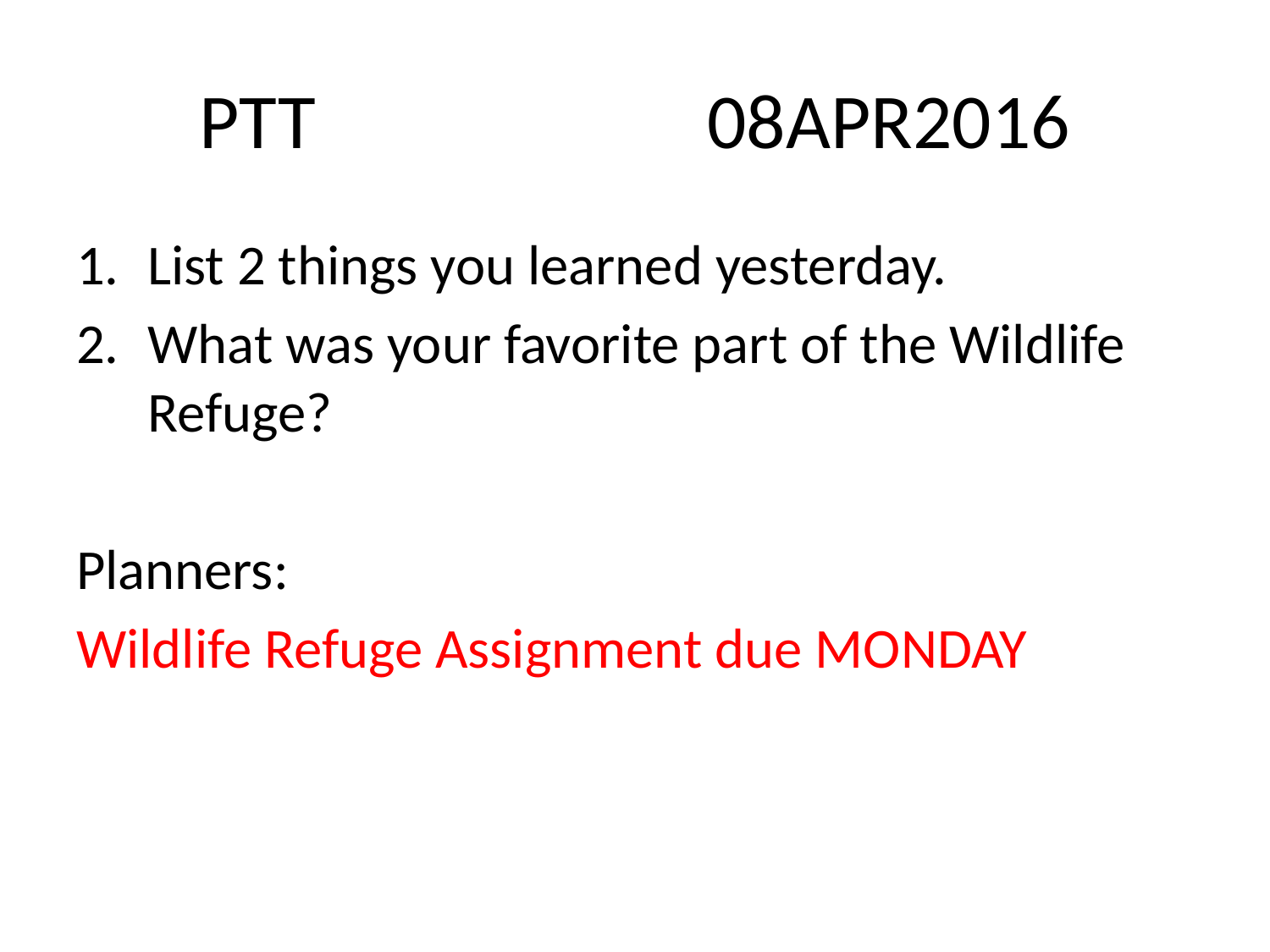

# PTT				08APR2016
List 2 things you learned yesterday.
What was your favorite part of the Wildlife Refuge?

Planners:
Wildlife Refuge Assignment due MONDAY